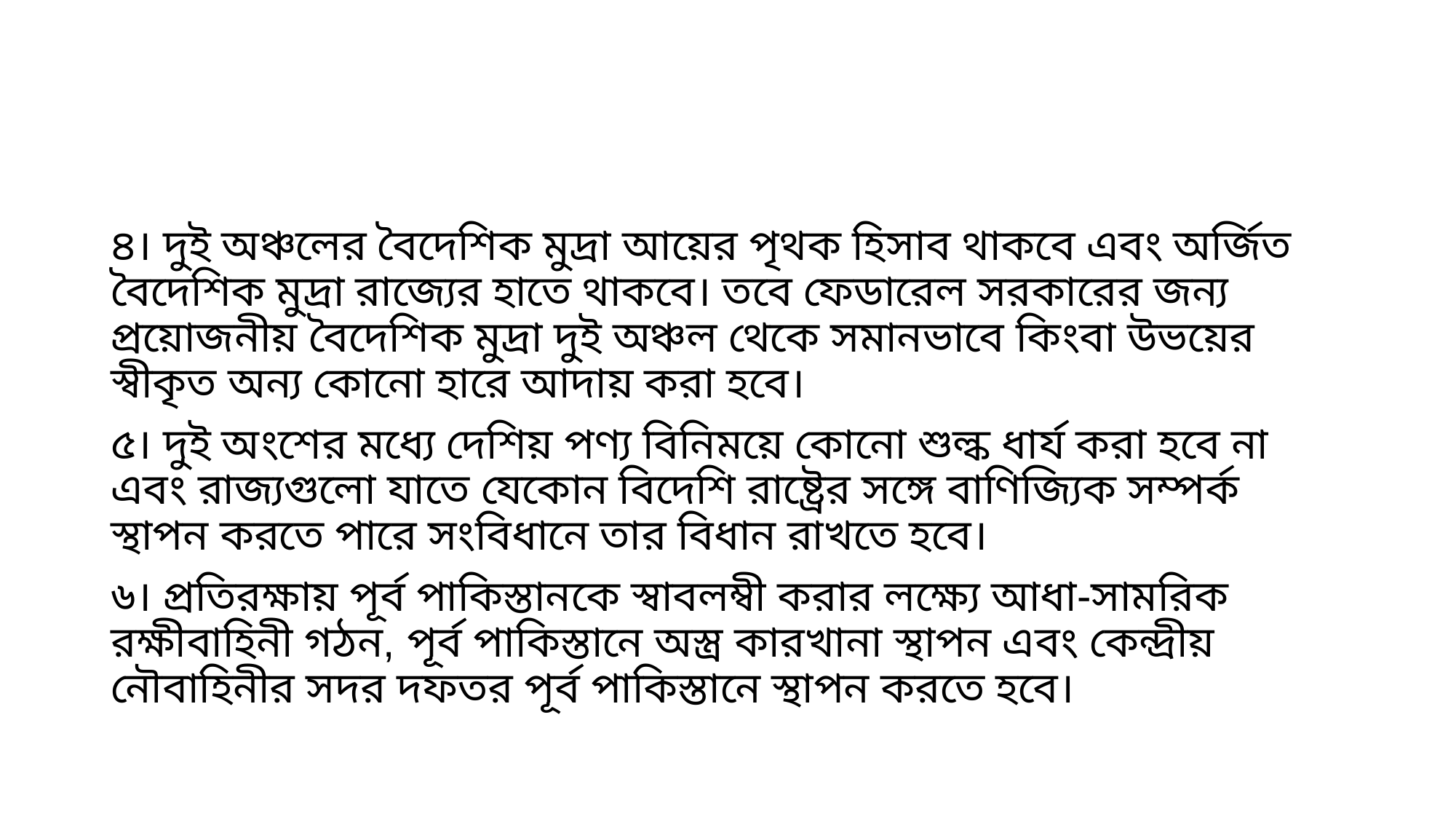

৪। দুই অঞ্চলের বৈদেশিক মুদ্রা আয়ের পৃথক হিসাব থাকবে এবং অর্জিত বৈদেশিক মুদ্রা রাজ্যের হাতে থাকবে। তবে ফেডারেল সরকারের জন্য প্রয়োজনীয় বৈদেশিক মুদ্রা দুই অঞ্চল থেকে সমানভাবে কিংবা উভয়ের স্বীকৃত অন্য কোনো হারে আদায় করা হবে।
৫। দুই অংশের মধ্যে দেশিয় পণ্য বিনিময়ে কোনো শুল্ক ধার্য করা হবে না এবং রাজ্যগুলো যাতে যেকোন বিদেশি রাষ্ট্রের সঙ্গে বাণিজ্যিক সম্পর্ক স্থাপন করতে পারে সংবিধানে তার বিধান রাখতে হবে।
৬। প্রতিরক্ষায় পূর্ব পাকিস্তানকে স্বাবলম্বী করার লক্ষ্যে আধা-সামরিক রক্ষীবাহিনী গঠন, পূর্ব পাকিস্তানে অস্ত্র কারখানা স্থাপন এবং কেন্দ্রীয় নৌবাহিনীর সদর দফতর পূর্ব পাকিস্তানে স্থাপন করতে হবে।